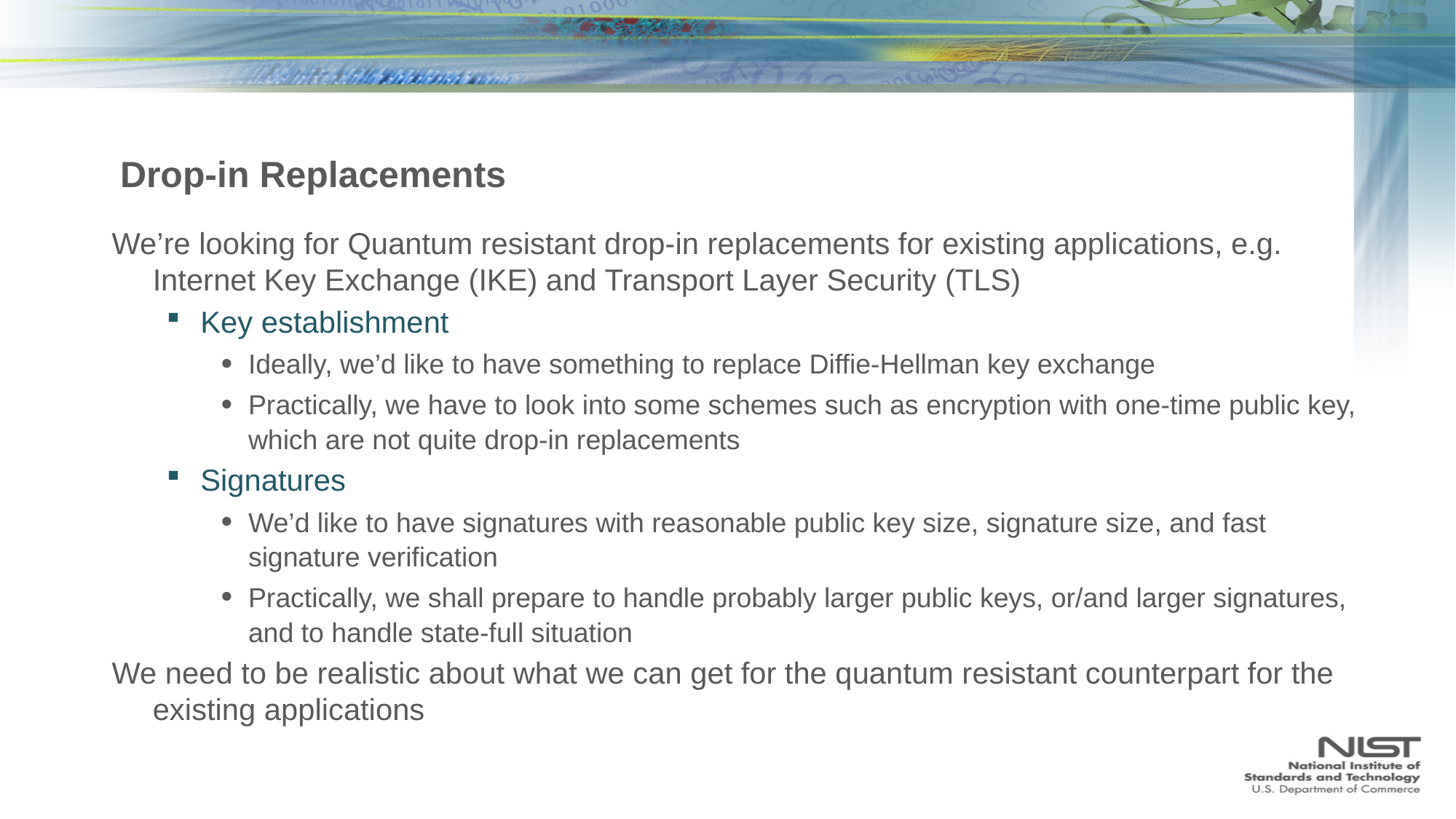

# Drop-in Replacements
We’re looking for Quantum resistant drop-in replacements for existing applications, e.g. Internet Key Exchange (IKE) and Transport Layer Security (TLS)
Key establishment
Ideally, we’d like to have something to replace Diffie-Hellman key exchange
Practically, we have to look into some schemes such as encryption with one-time public key, which are not quite drop-in replacements
Signatures
We’d like to have signatures with reasonable public key size, signature size, and fast signature verification
Practically, we shall prepare to handle probably larger public keys, or/and larger signatures, and to handle state-full situation
We need to be realistic about what we can get for the quantum resistant counterpart for the existing applications